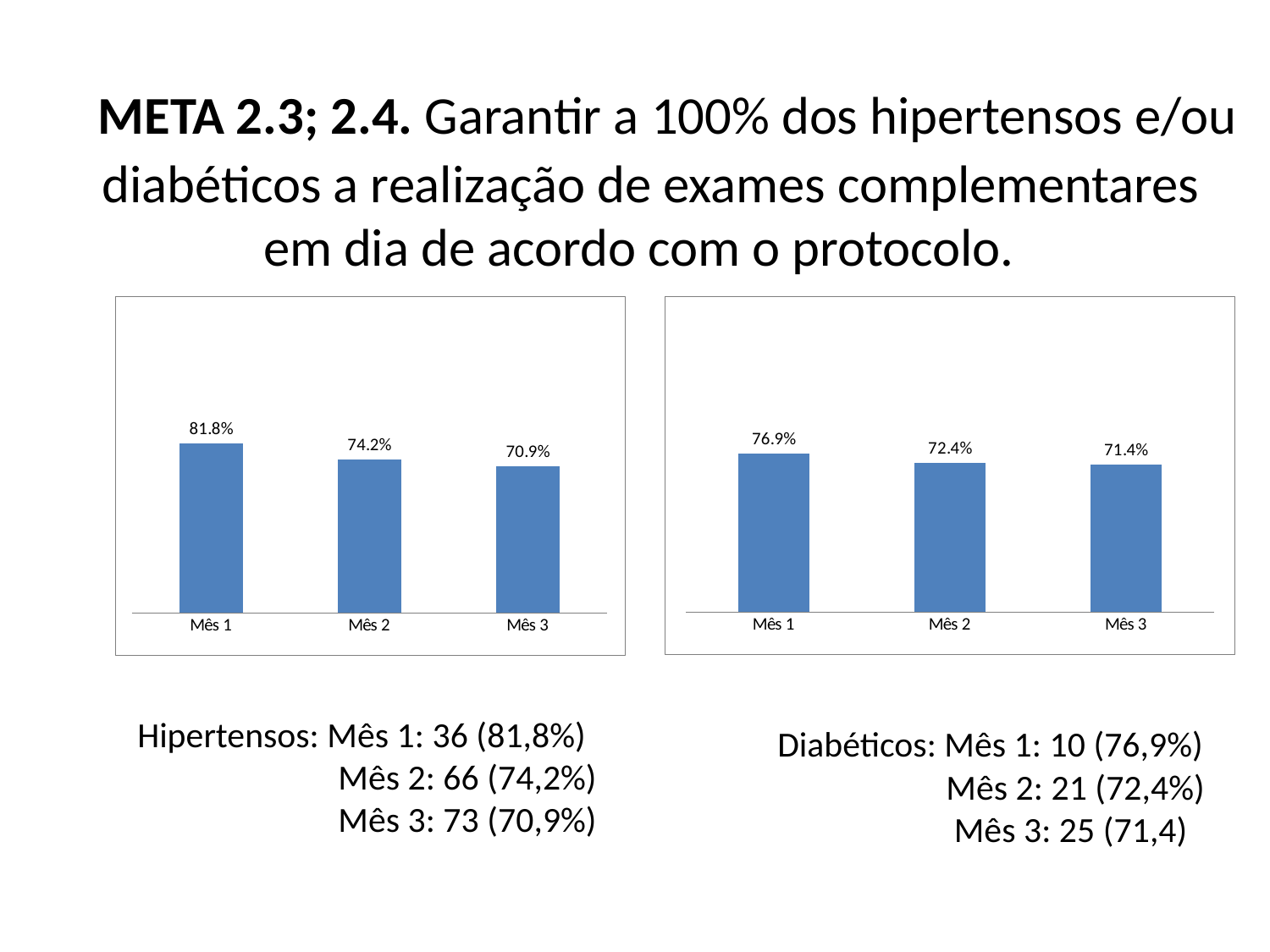

# META 2.3; 2.4. Garantir a 100% dos hipertensos e/ou diabéticos a realização de exames complementares em dia de acordo com o protocolo.

### Chart

| Category | Proporção de pessoas com hipertensão com os exames complementares em dia de acordo com o protocolo |
|---|---|
| Mês 1 | 0.8181818181818249 |
| Mês 2 | 0.7415730337078652 |
| Mês 3 | 0.7087378640776696 |

### Chart

| Category | Proporção de pessoas com diabetes com os exames complementares  em dia de acordo com o protocolo |
|---|---|
| Mês 1 | 0.7692307692307693 |
| Mês 2 | 0.7241379310344837 |
| Mês 3 | 0.7142857142857146 |
Hipertensos: Mês 1: 36 (81,8%)
                         Mês 2: 66 (74,2%)
                         Mês 3: 73 (70,9%)

Diabéticos: Mês 1: 10 (76,9%)
                     Mês 2: 21 (72,4%)
                      Mês 3: 25 (71,4)